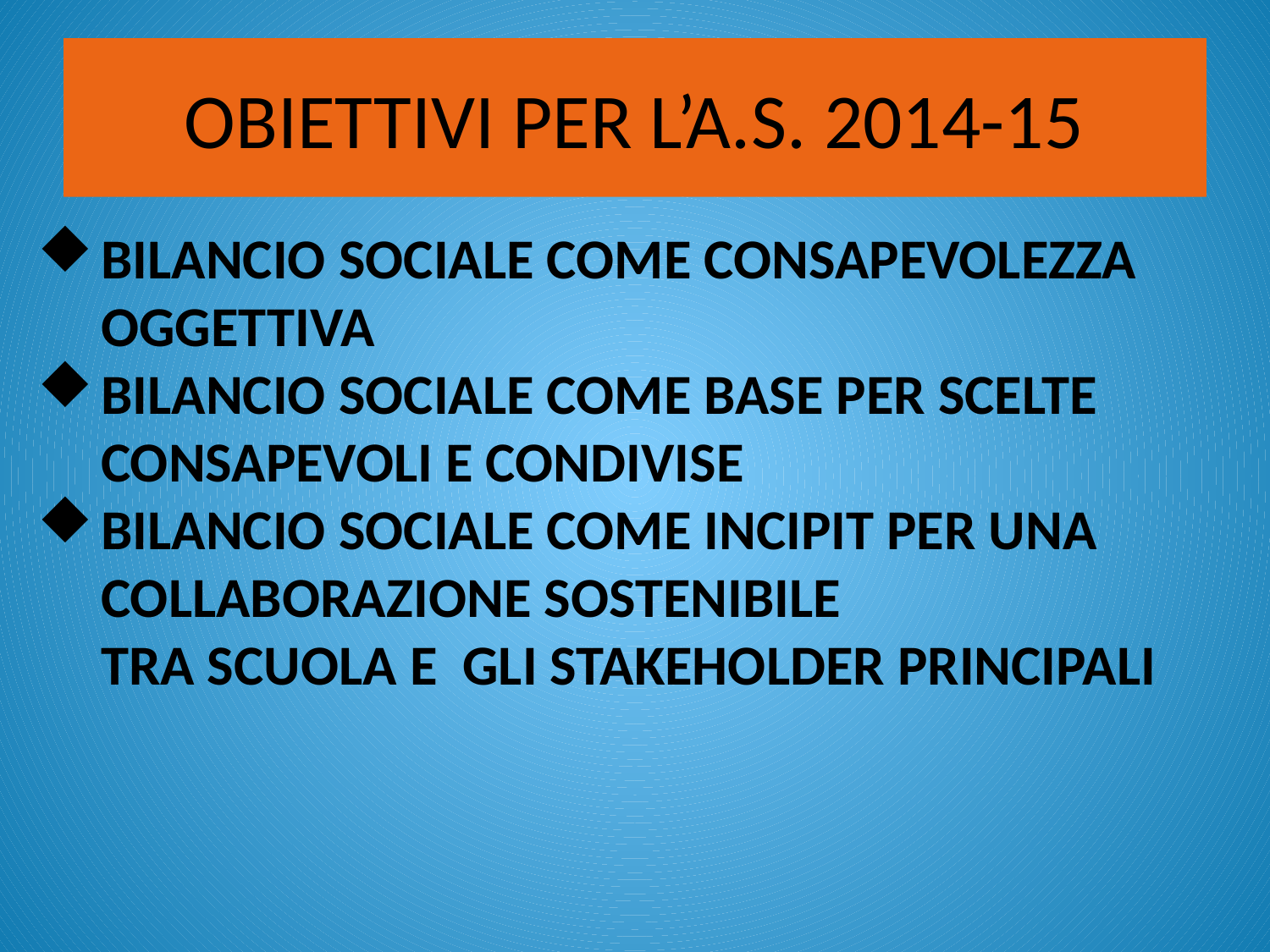

# OBIETTIVI PER L’A.S. 2014-15
BILANCIO SOCIALE COME CONSAPEVOLEZZA OGGETTIVA
BILANCIO SOCIALE COME BASE PER SCELTE CONSAPEVOLI E CONDIVISE
BILANCIO SOCIALE COME INCIPIT PER UNA COLLABORAZIONE SOSTENIBILE
     TRA SCUOLA E  GLI STAKEHOLDER PRINCIPALI